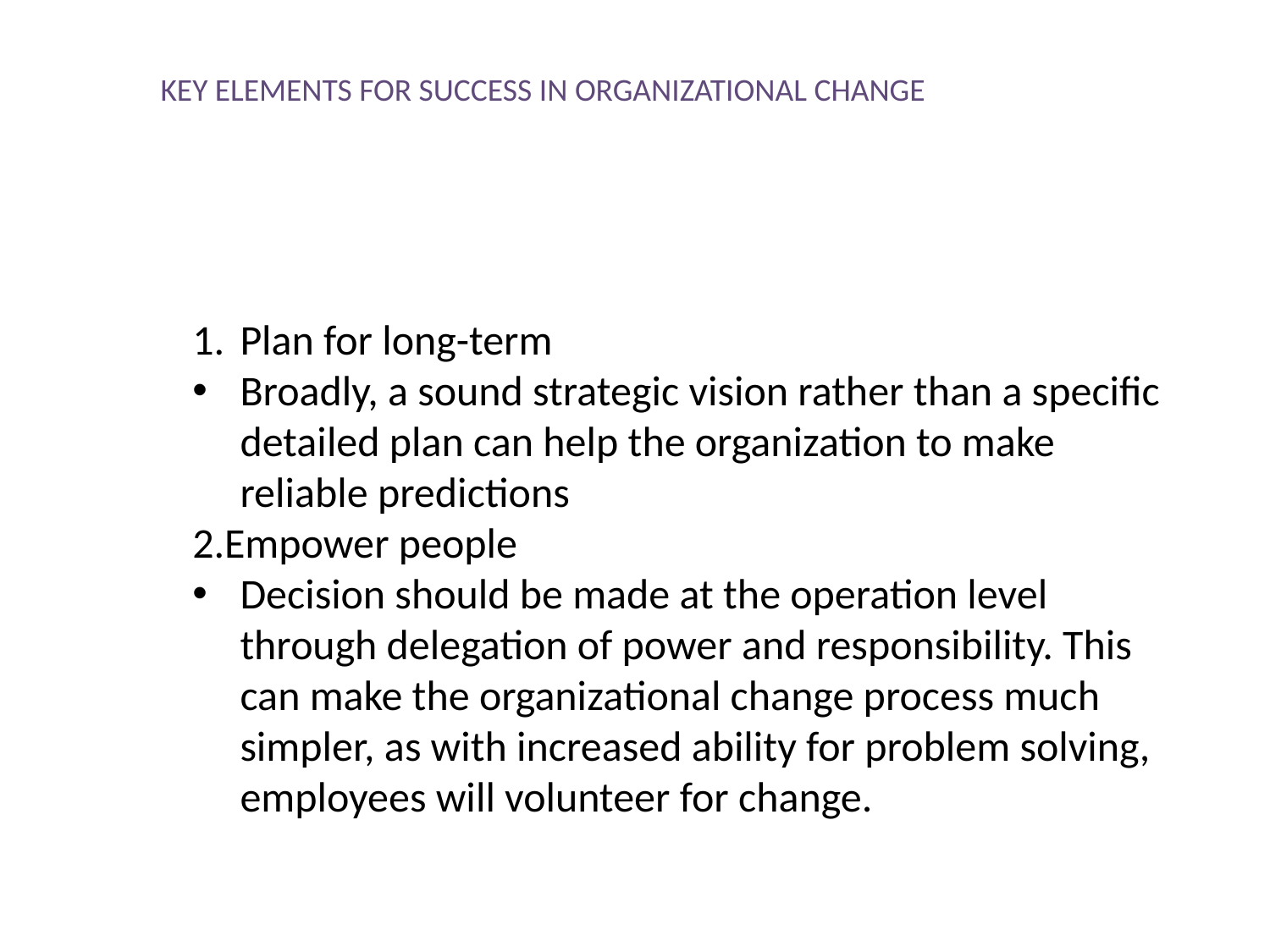

KEY ELEMENTS FOR SUCCESS IN ORGANIZATIONAL CHANGE
Plan for long-term
Broadly, a sound strategic vision rather than a specific detailed plan can help the organization to make reliable predictions
2.Empower people
Decision should be made at the operation level through delegation of power and responsibility. This can make the organizational change process much simpler, as with increased ability for problem solving, employees will volunteer for change.